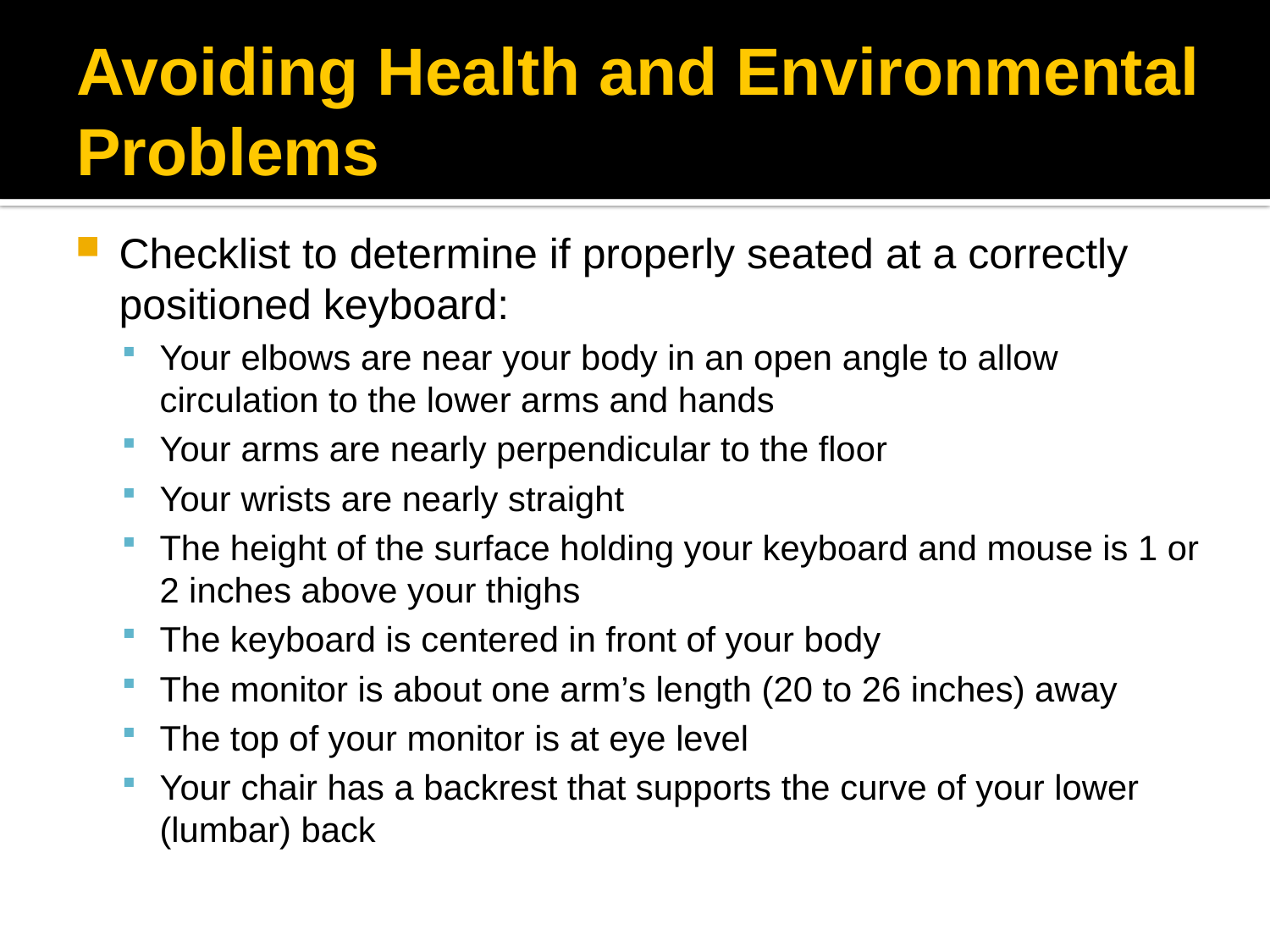

# Avoiding Health and Environmental Problems
Checklist to determine if properly seated at a correctly positioned keyboard:
Your elbows are near your body in an open angle to allow circulation to the lower arms and hands
Your arms are nearly perpendicular to the floor
Your wrists are nearly straight
The height of the surface holding your keyboard and mouse is 1 or 2 inches above your thighs
The keyboard is centered in front of your body
The monitor is about one arm’s length (20 to 26 inches) away
The top of your monitor is at eye level
Your chair has a backrest that supports the curve of your lower (lumbar) back